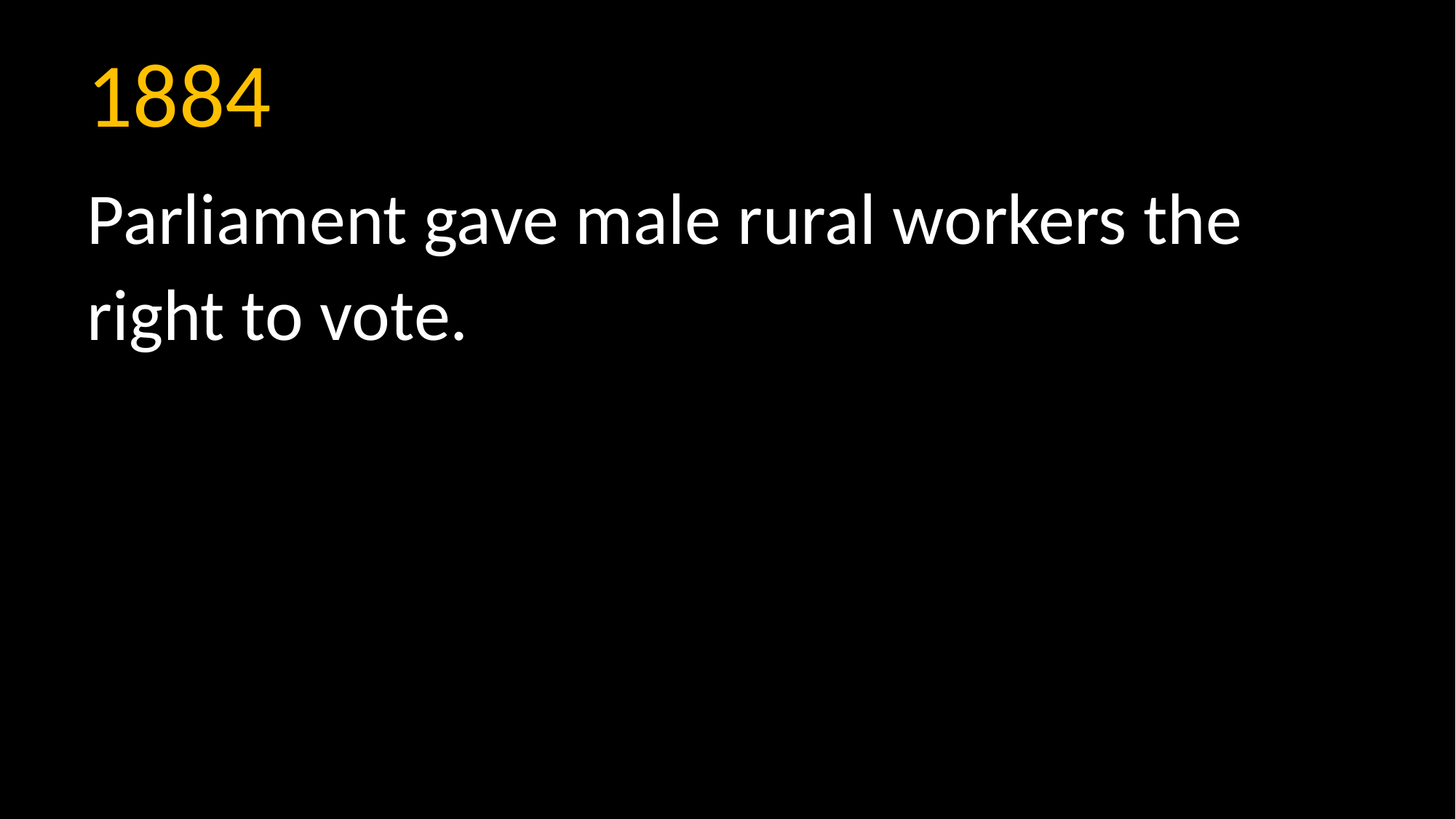

# 1884
Parliament gave male rural workers the right to vote.